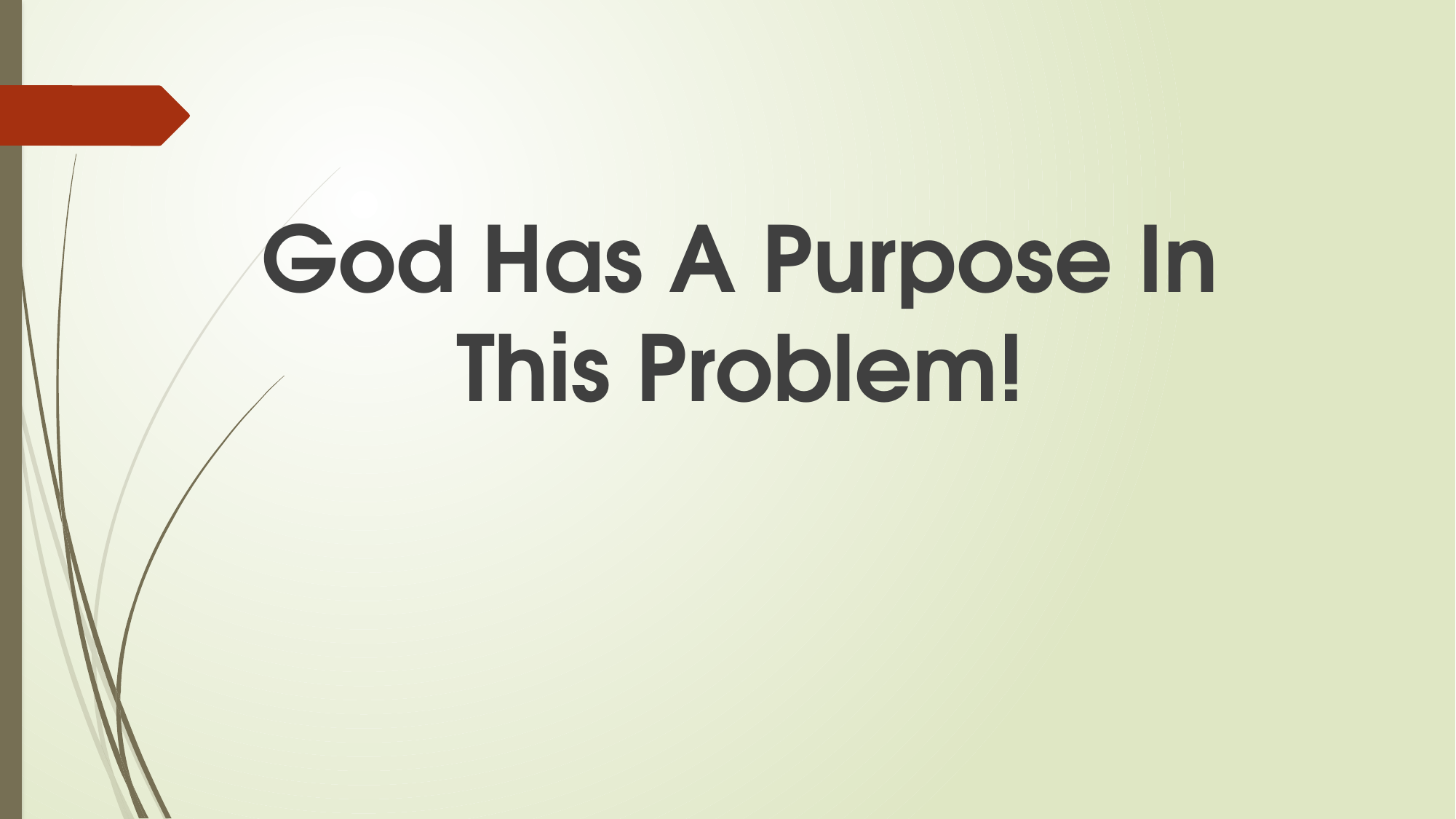

God Has A Purpose In This Problem!